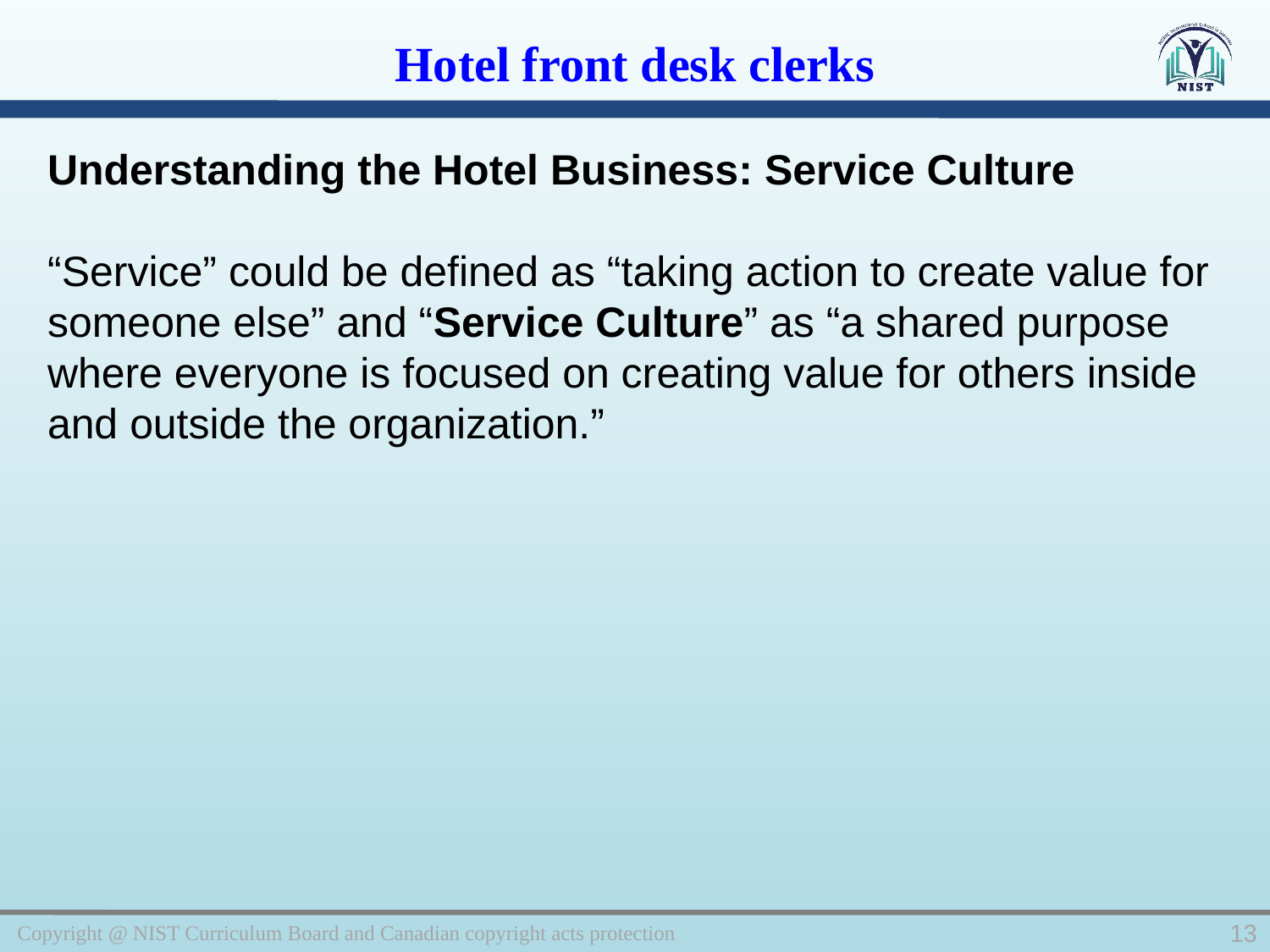

Hotel front desk clerks
Understanding the Hotel Business: Service Culture
“Service” could be defined as “taking action to create value for someone else” and “Service Culture” as “a shared purpose where everyone is focused on creating value for others inside and outside the organization.”
Copyright @ NIST Curriculum Board and Canadian copyright acts protection
13